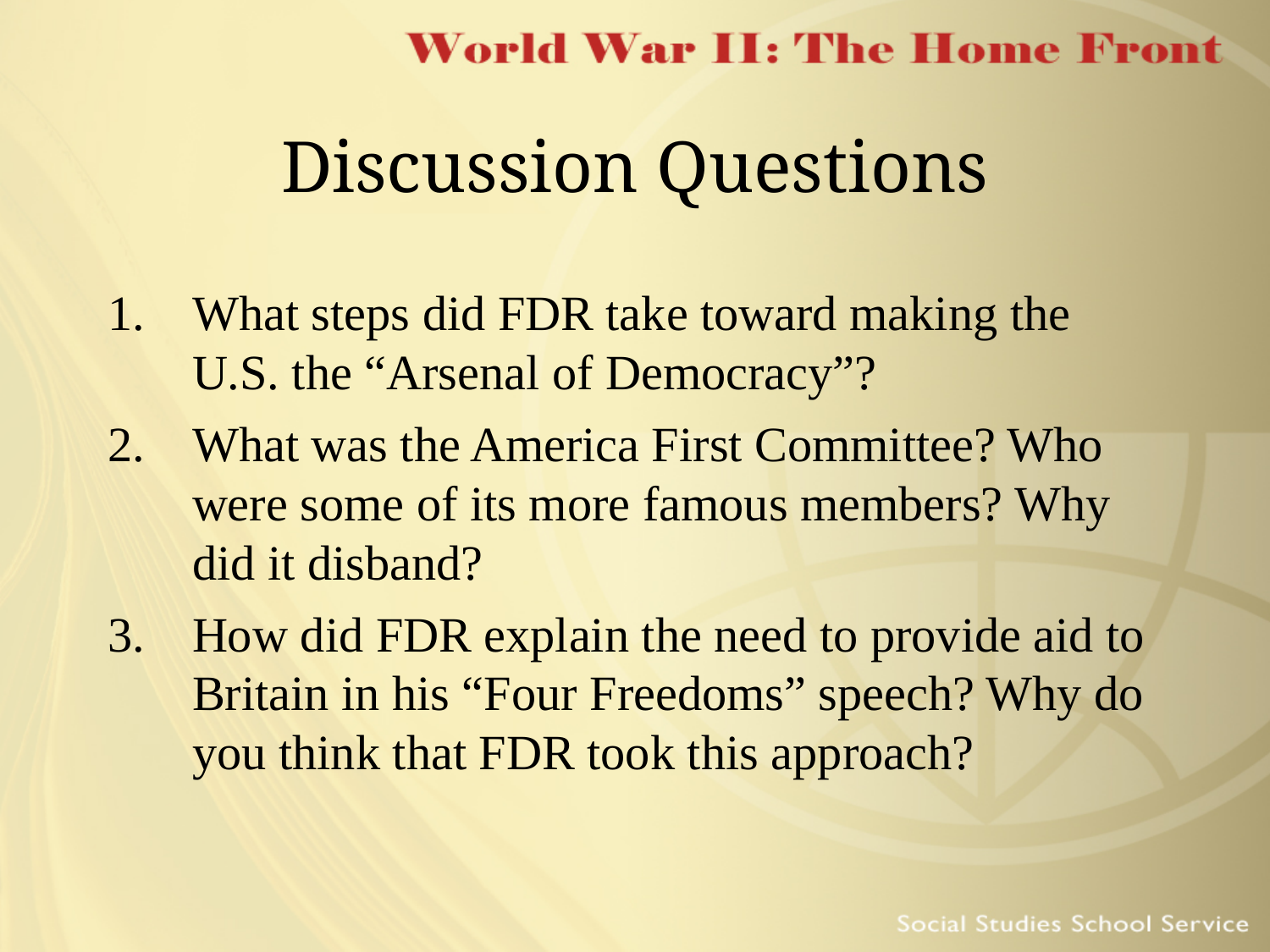

# Discussion Questions
What steps did FDR take toward making the U.S. the “Arsenal of Democracy”?
What was the America First Committee? Who were some of its more famous members? Why did it disband?
How did FDR explain the need to provide aid to Britain in his “Four Freedoms” speech? Why do you think that FDR took this approach?